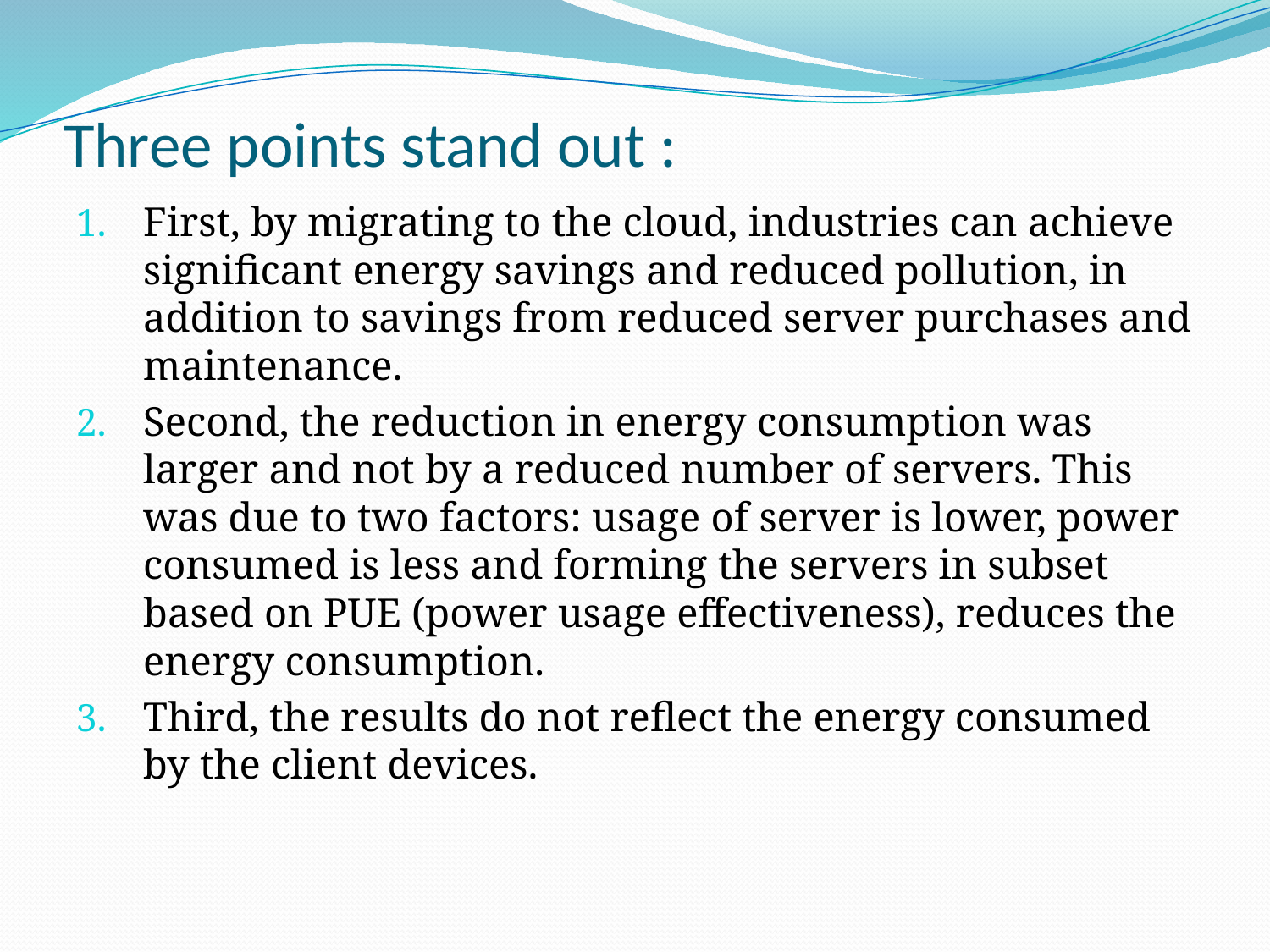

# Three points stand out :
First, by migrating to the cloud, industries can achieve significant energy savings and reduced pollution, in addition to savings from reduced server purchases and maintenance.
Second, the reduction in energy consumption was larger and not by a reduced number of servers. This was due to two factors: usage of server is lower, power consumed is less and forming the servers in subset based on PUE (power usage effectiveness), reduces the energy consumption.
Third, the results do not reflect the energy consumed by the client devices.